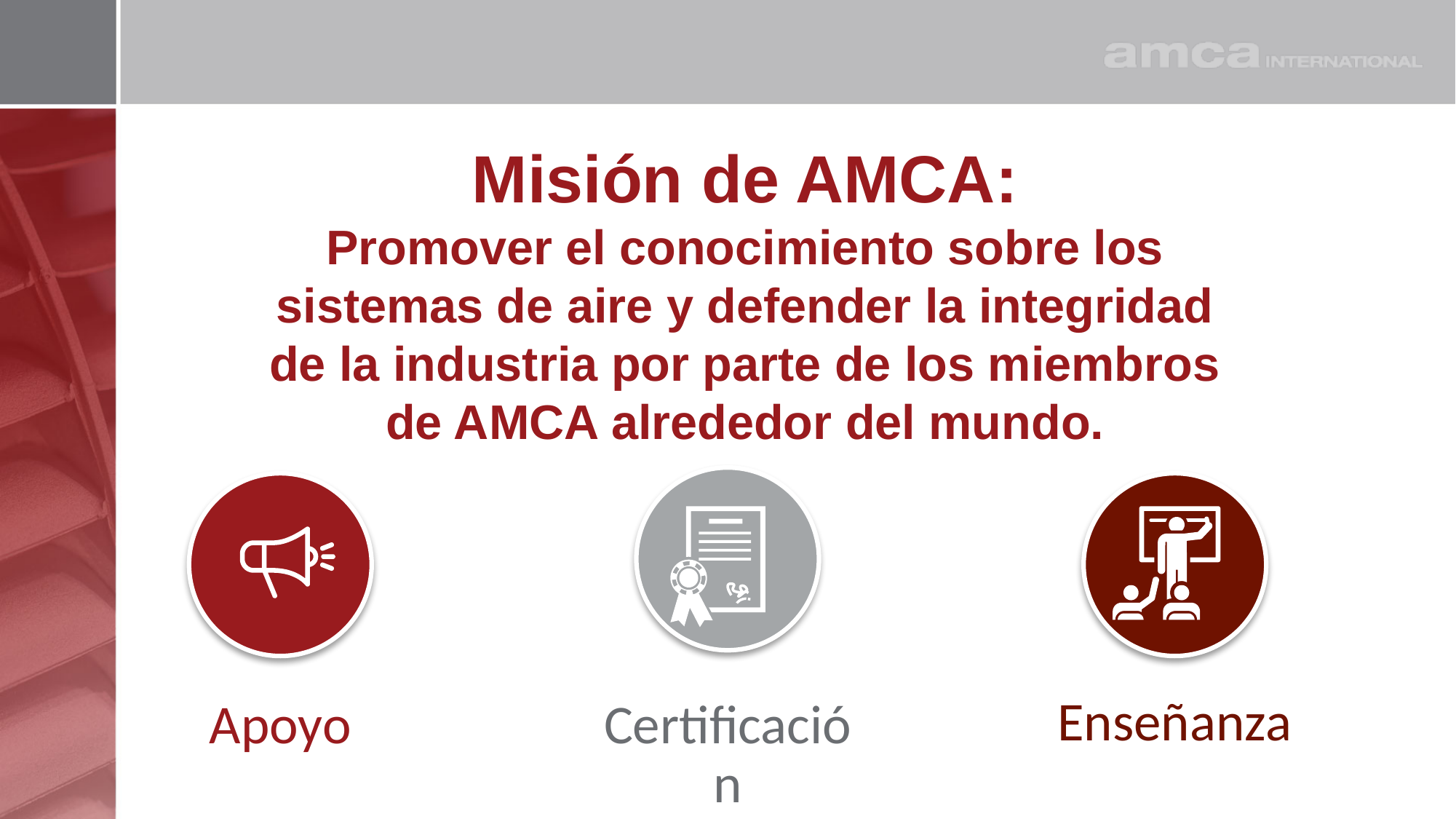

Misión de AMCA:
Promover el conocimiento sobre los sistemas de aire y defender la integridad de la industria por parte de los miembros de AMCA alrededor del mundo.

Enseñanza
Apoyo
Certificación